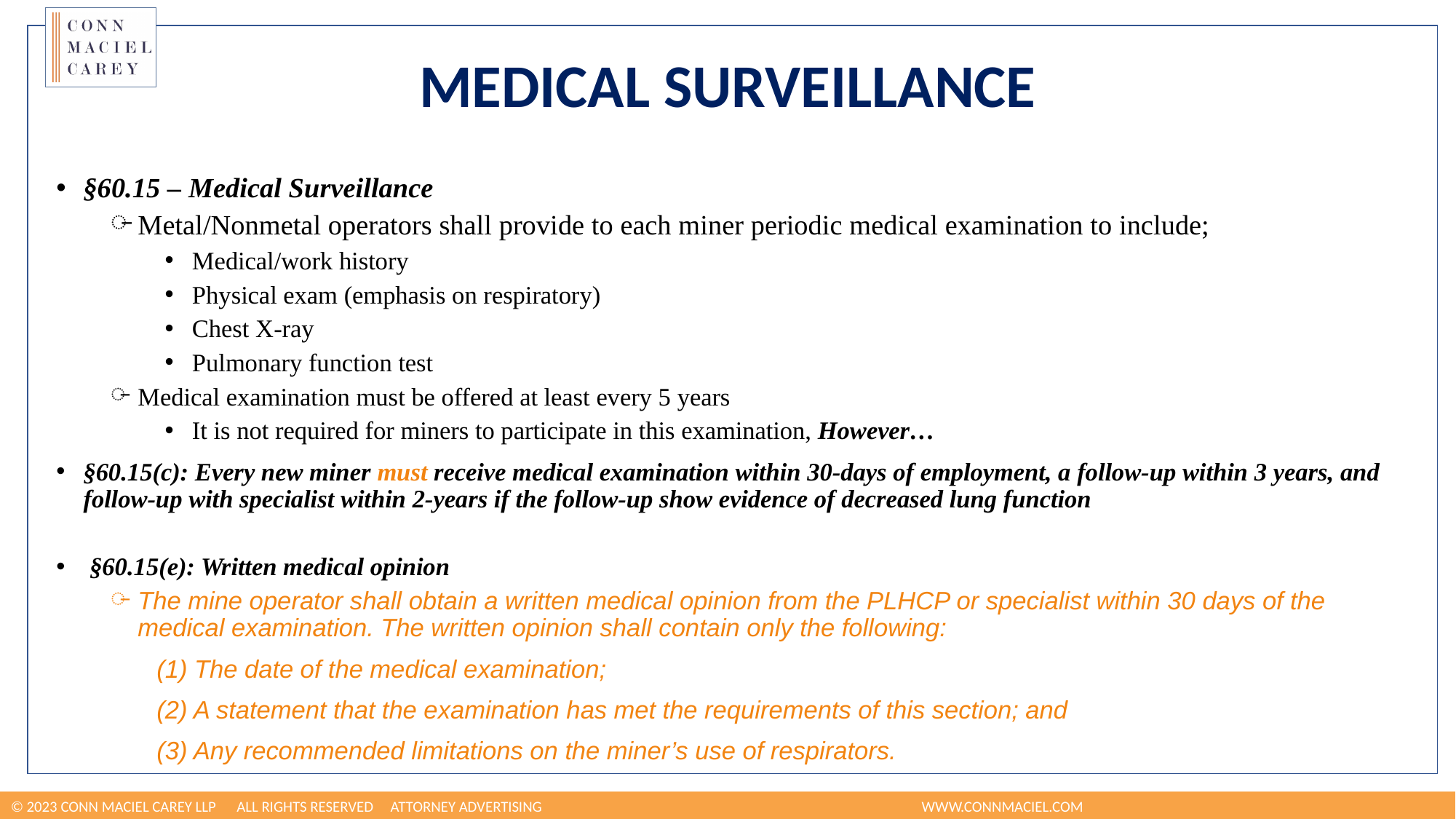

# Medical Surveillance
§60.15 – Medical Surveillance
Metal/Nonmetal operators shall provide to each miner periodic medical examination to include;
Medical/work history
Physical exam (emphasis on respiratory)
Chest X-ray
Pulmonary function test
Medical examination must be offered at least every 5 years
It is not required for miners to participate in this examination, However…
§60.15(c): Every new miner must receive medical examination within 30-days of employment, a follow-up within 3 years, and follow-up with specialist within 2-years if the follow-up show evidence of decreased lung function
 §60.15(e): Written medical opinion
The mine operator shall obtain a written medical opinion from the PLHCP or specialist within 30 days of the medical examination. The written opinion shall contain only the following:
	(1) The date of the medical examination;
	(2) A statement that the examination has met the requirements of this section; and
	(3) Any recommended limitations on the miner’s use of respirators.